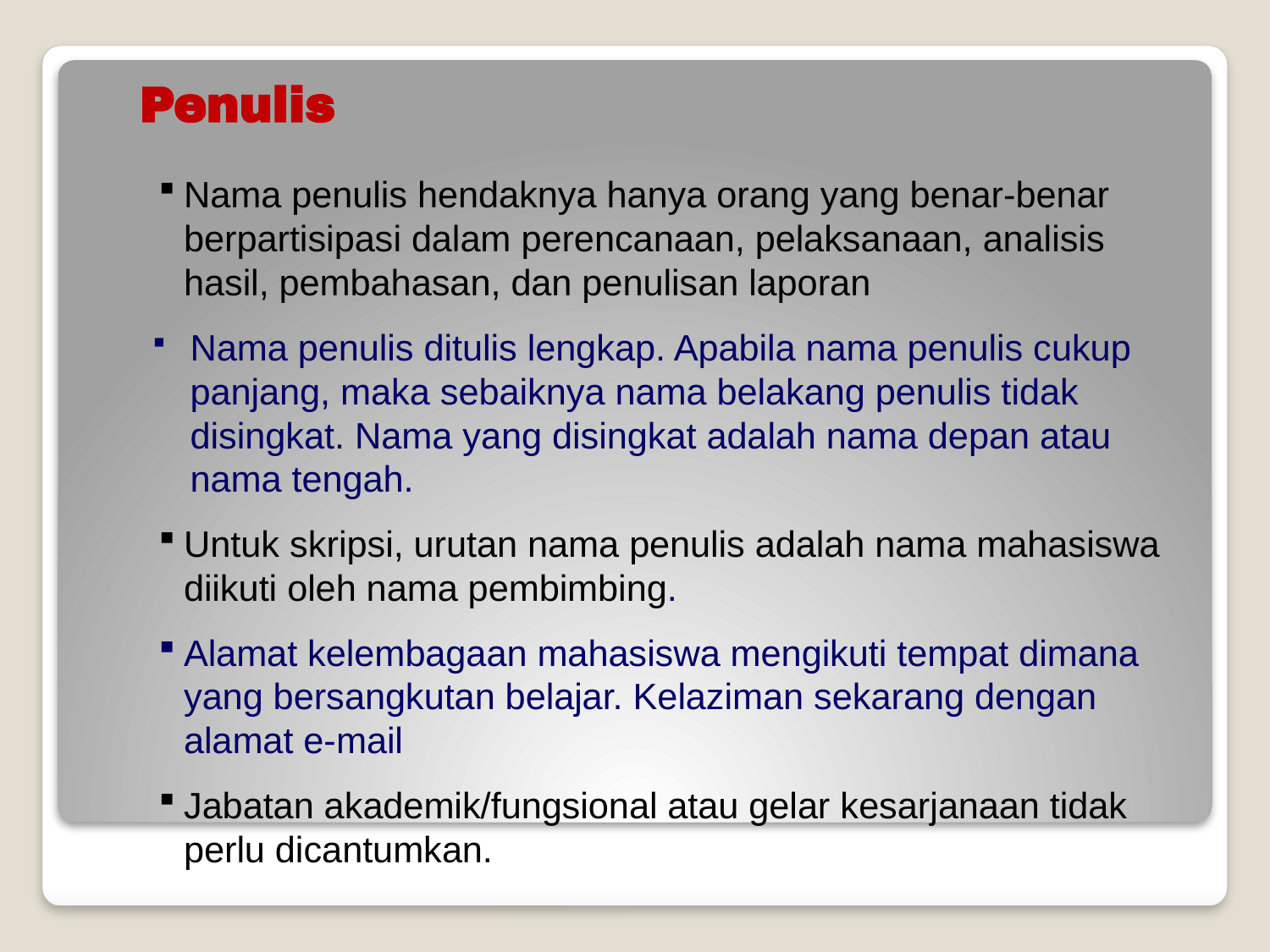

# Penulis
Nama penulis hendaknya hanya orang yang benar-benar berpartisipasi dalam perencanaan, pelaksanaan, analisis hasil, pembahasan, dan penulisan laporan
Nama penulis ditulis lengkap. Apabila nama penulis cukup panjang, maka sebaiknya nama belakang penulis tidak disingkat. Nama yang disingkat adalah nama depan atau nama tengah.
Untuk skripsi, urutan nama penulis adalah nama mahasiswa  diikuti oleh nama pembimbing.
Alamat kelembagaan mahasiswa mengikuti tempat dimana yang bersangkutan belajar. Kelaziman sekarang dengan alamat e-mail
Jabatan akademik/fungsional atau gelar kesarjanaan tidak perlu dicantumkan.